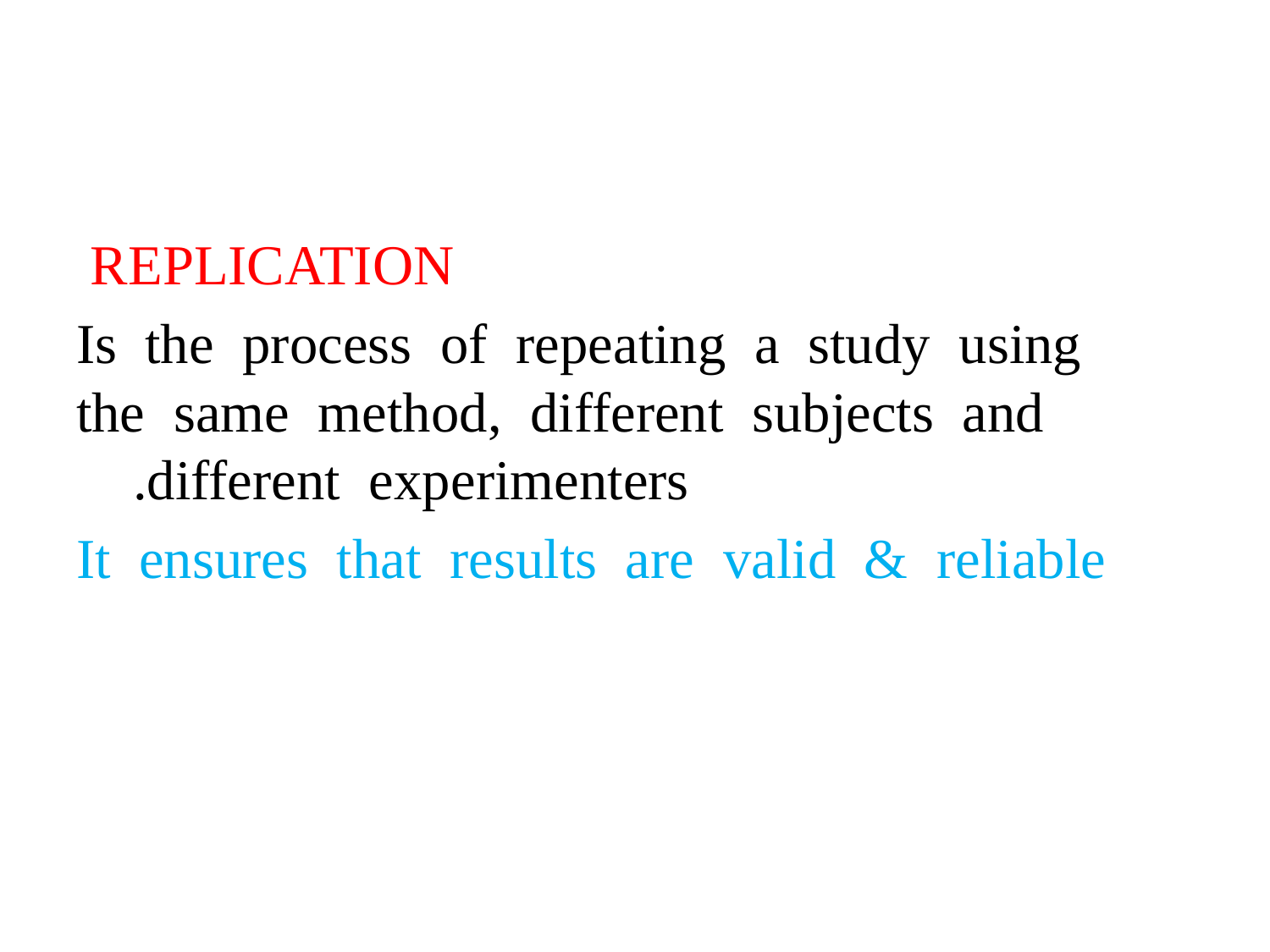

REPLICATION
 Is  the  process  of  repeating  a  study  using  the  same  method,  different  subjects  and  different  experimenters.
It  ensures  that  results  are  valid  &  reliable